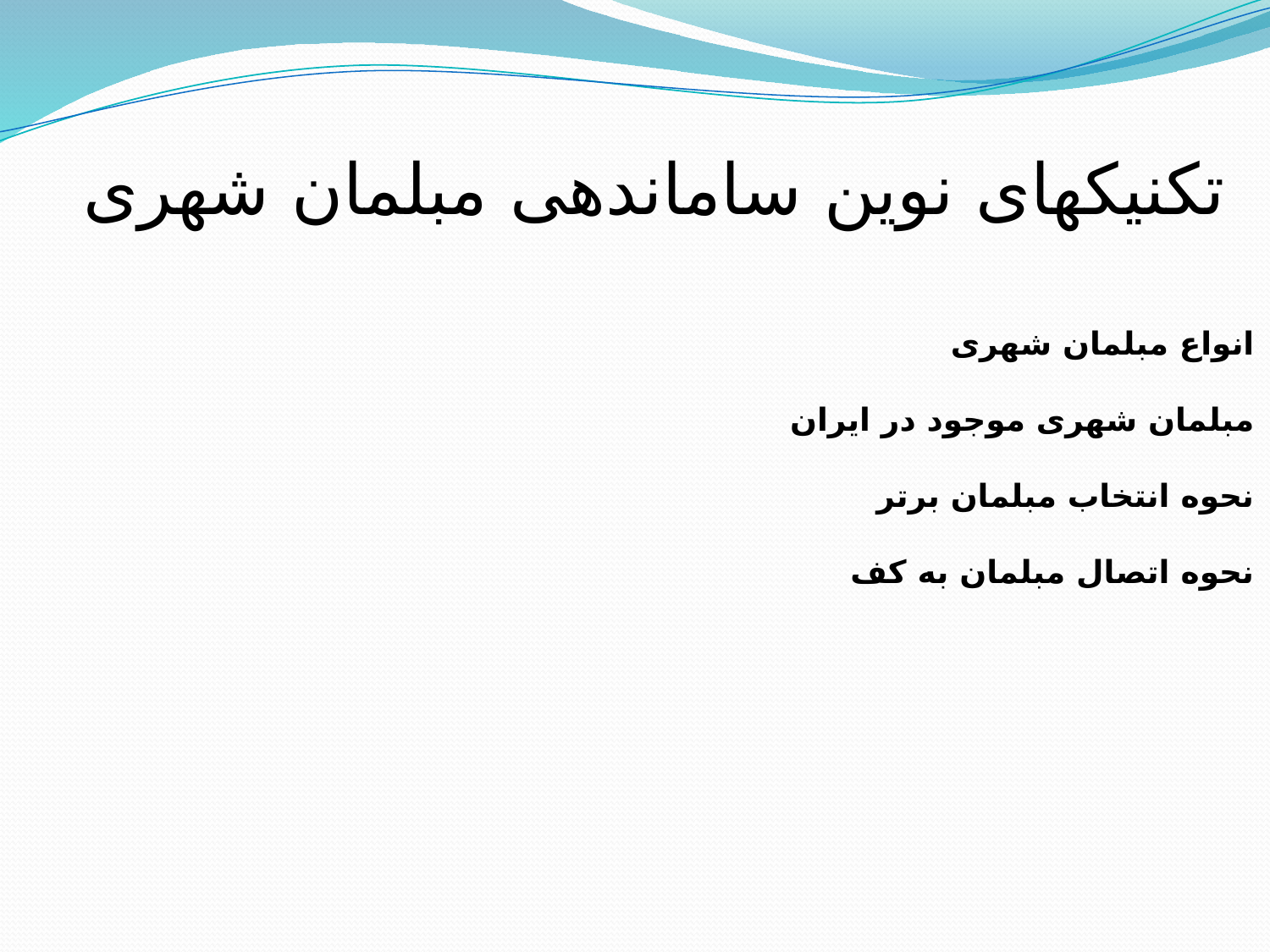

تکنیکهای نوین ساماندهی مبلمان شهری
انواع مبلمان شهری

مبلمان شهری موجود در ایران

نحوه انتخاب مبلمان برتر

نحوه اتصال مبلمان به کف